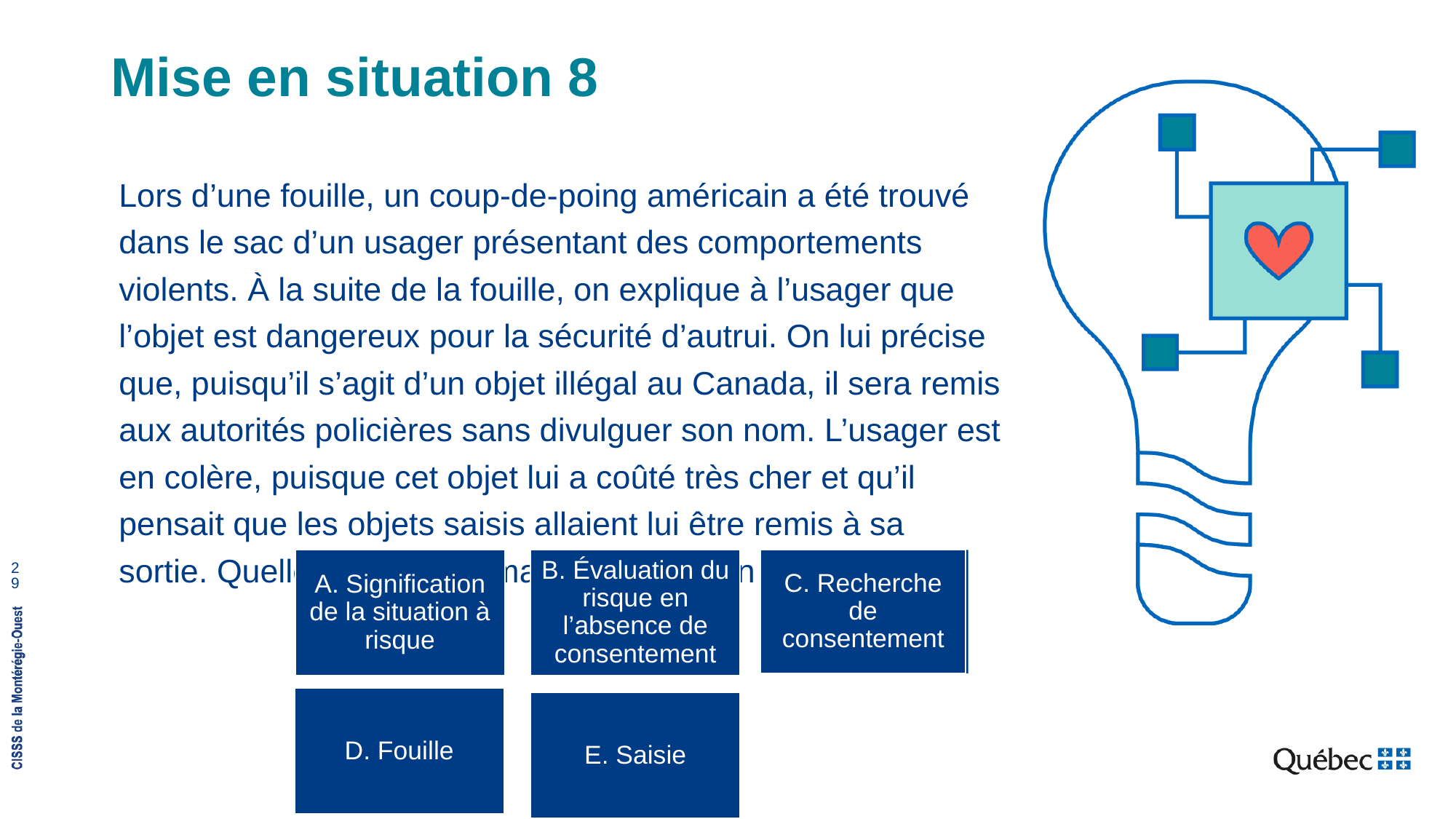

# Mise en situation 8
Lors d’une fouille, un coup-de-poing américain a été trouvé dans le sac d’un usager présentant des comportements violents. À la suite de la fouille, on explique à l’usager que l’objet est dangereux pour la sécurité d’autrui. On lui précise que, puisqu’il s’agit d’un objet illégal au Canada, il sera remis aux autorités policières sans divulguer son nom. L’usager est en colère, puisque cet objet lui a coûté très cher et qu’il pensait que les objets saisis allaient lui être remis à sa sortie. Quelle étape a été mal réalisée selon vous ?

29
A. Signification de la situation à risque
B. Évaluation du risque en l’absence de consentement
D. Fouille
E. Saisie
C. Recherche de consentement